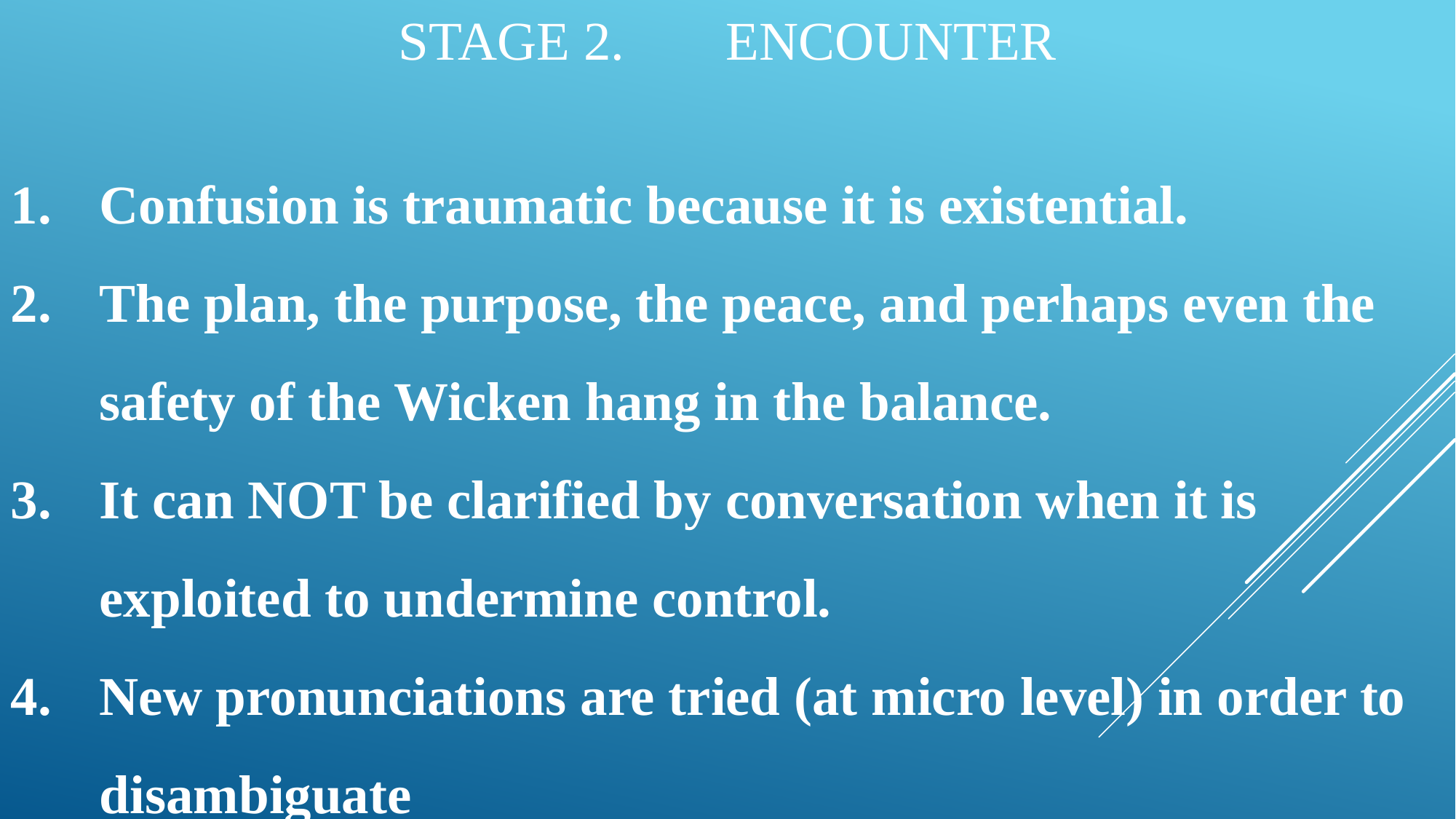

STAGE 2.	ENCOUNTER

Confusion is traumatic because it is existential.
The plan, the purpose, the peace, and perhaps even the safety of the Wicken hang in the balance.
It can NOT be clarified by conversation when it is exploited to undermine control.
New pronunciations are tried (at micro level) in order to disambiguate